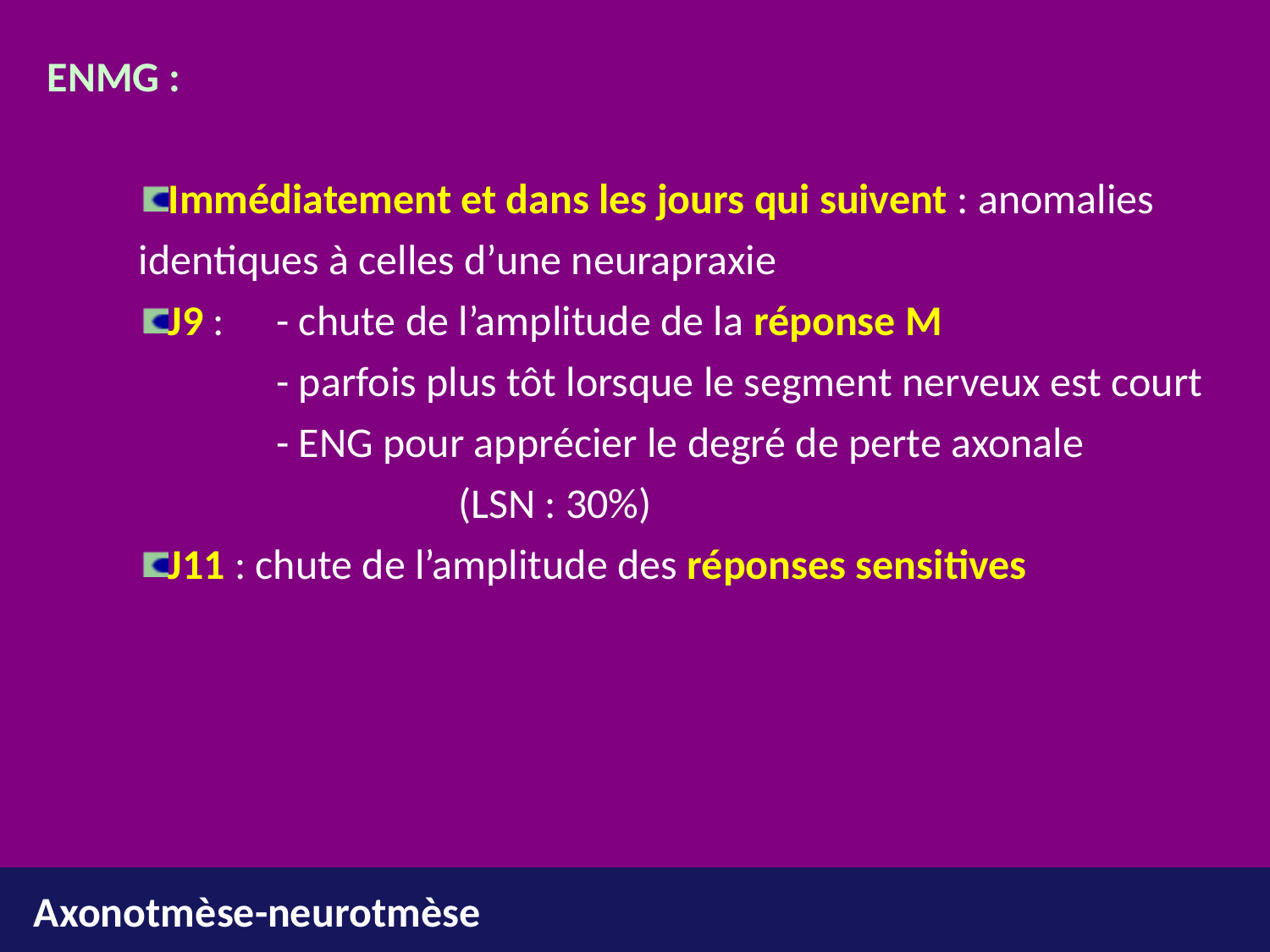

ENMG :

Immédiatement et dans les jours qui suivent : anomalies 			identiques à celles d’une neurapraxie
J9 : 	- chute de l’amplitude de la réponse M
				- parfois plus tôt lorsque le segment nerveux est court
				- ENG pour apprécier le degré de perte axonale
						(LSN : 30%)
J11 : chute de l’amplitude des réponses sensitives

Axonotmèse-neurotmèse